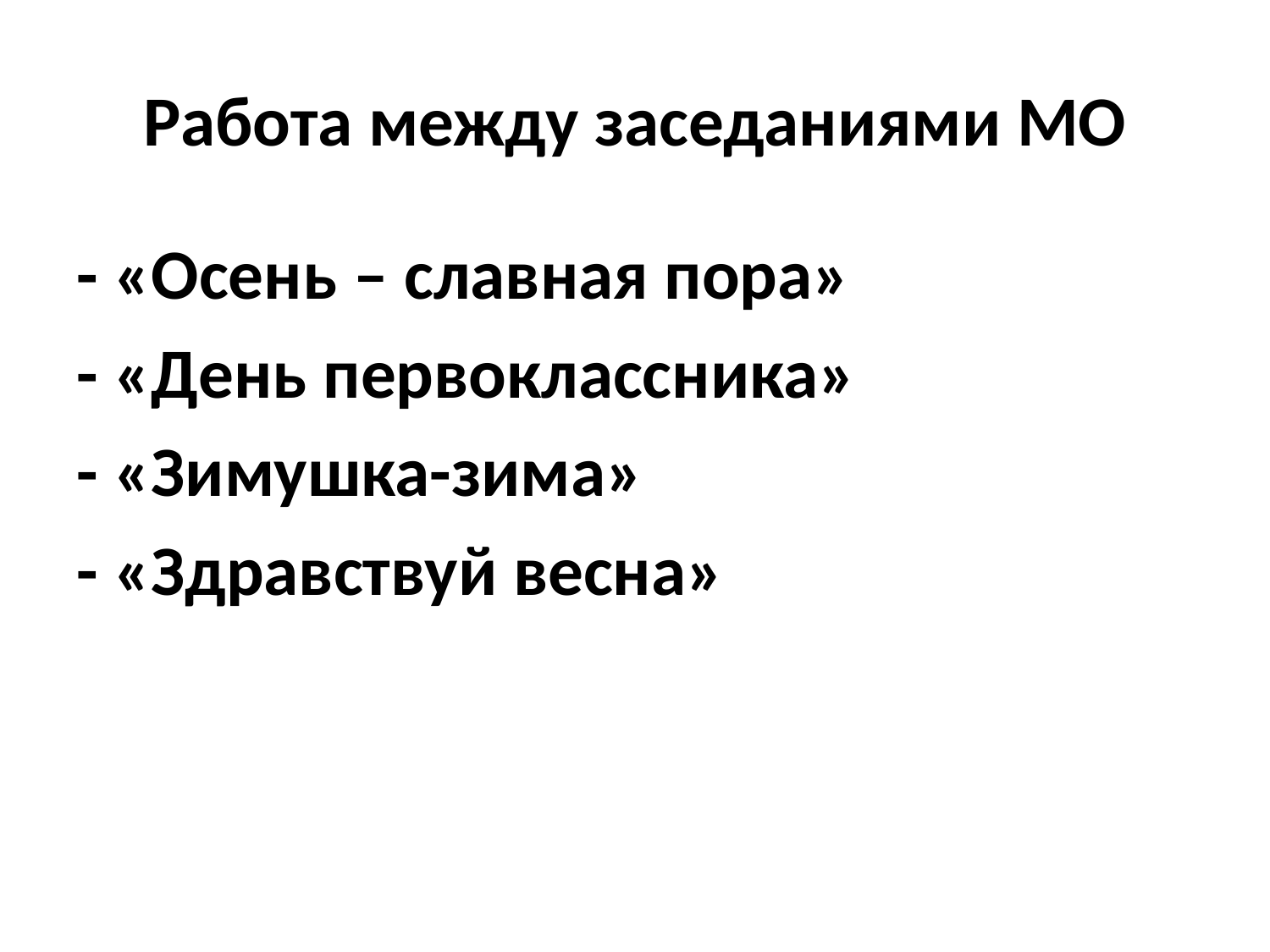

# Работа между заседаниями МО
- «Осень – славная пора»
- «День первоклассника»
- «Зимушка-зима»
- «Здравствуй весна»